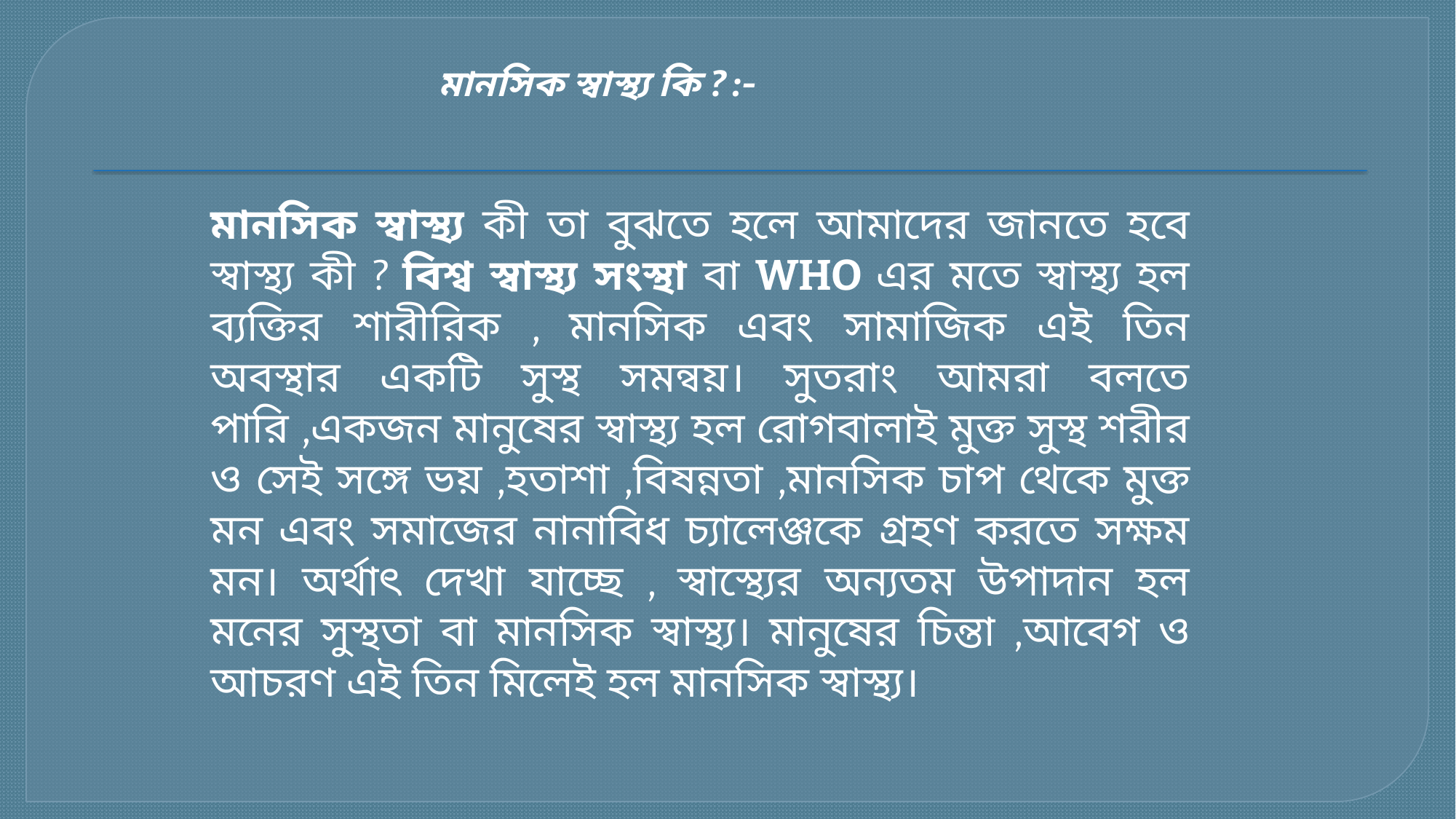

মানসিক স্বাস্থ্য কি ? :-
মানসিক স্বাস্থ্য কী তা বুঝতে হলে আমাদের জানতে হবে স্বাস্থ্য কী ? বিশ্ব স্বাস্থ্য সংস্থা বা WHO এর মতে স্বাস্থ্য হল ব্যক্তির শারীরিক , মানসিক এবং সামাজিক এই তিন অবস্থার একটি সুস্থ সমন্বয়। সুতরাং আমরা বলতে পারি ,একজন মানুষের স্বাস্থ্য হল রোগবালাই মুক্ত সুস্থ শরীর ও সেই সঙ্গে ভয় ,হতাশা ,বিষন্নতা ,মানসিক চাপ থেকে মুক্ত মন এবং সমাজের নানাবিধ চ্যালেঞ্জকে গ্রহণ করতে সক্ষম মন। অর্থাৎ দেখা যাচ্ছে , স্বাস্থ্যের অন্যতম উপাদান হল মনের সুস্থতা বা মানসিক স্বাস্থ্য। মানুষের চিন্তা ,আবেগ ও আচরণ এই তিন মিলেই হল মানসিক স্বাস্থ্য।